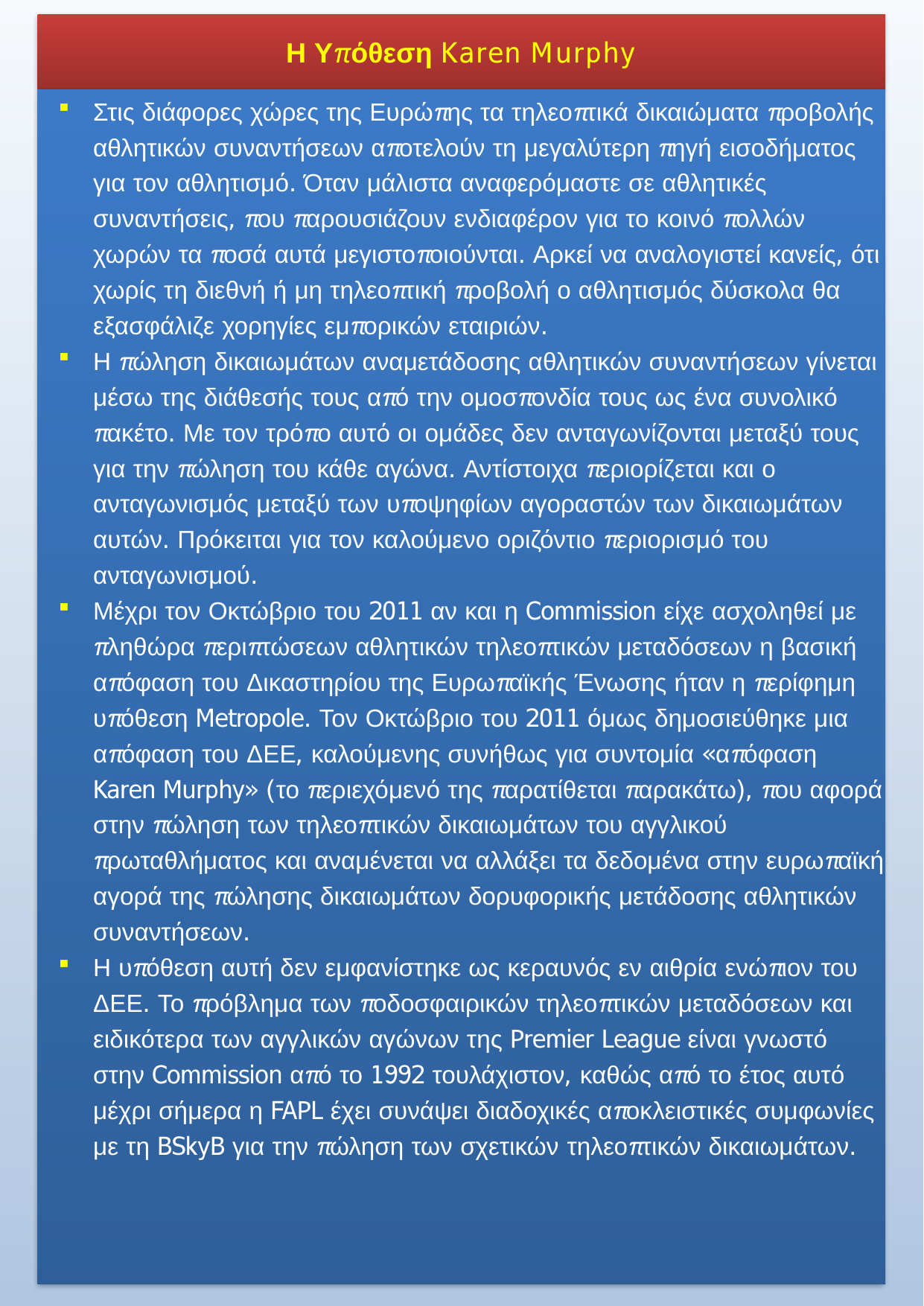

Η Υπόθεση Karen Murphy
Στις διάφορες χώρες της Ευρώπης τα τηλεοπτικά δικαιώματα προβολής αθλητικών συναντήσεων αποτελούν τη μεγαλύτερη πηγή εισοδήματος για τον αθλητισμό. Όταν μάλιστα αναφερόμαστε σε αθλητικές συναντήσεις, που παρουσιάζουν ενδιαφέρον για το κοινό πολλών χωρών τα ποσά αυτά μεγιστοποιούνται. Αρκεί να αναλογιστεί κανείς, ότι χωρίς τη διεθνή ή μη τηλεοπτική προβολή ο αθλητισμός δύσκολα θα εξασφάλιζε χορηγίες εμπορικών εταιριών.
Η πώληση δικαιωμάτων αναμετάδοσης αθλητικών συναντήσεων γίνεται μέσω της διάθεσής τους από την ομοσπονδία τους ως ένα συνολικό πακέτο. Με τον τρόπο αυτό οι ομάδες δεν ανταγωνίζονται μεταξύ τους για την πώληση του κάθε αγώνα. Αντίστοιχα περιορίζεται και ο ανταγωνισμός μεταξύ των υποψηφίων αγοραστών των δικαιωμάτων αυτών. Πρόκειται για τον καλούμενο οριζόντιο περιορισμό του ανταγωνισμού.
Μέχρι τον Οκτώβριο του 2011 αν και η Commission είχε ασχοληθεί με πληθώρα περιπτώσεων αθλητικών τηλεοπτικών μεταδόσεων η βασική απόφαση του Δικαστηρίου της Ευρωπαϊκής Ένωσης ήταν η περίφημη υπόθεση Metropole. Τον Οκτώβριο του 2011 όμως δημοσιεύθηκε μια απόφαση του ΔΕΕ, καλούμενης συνήθως για συντομία «απόφαση Karen Murphy» (το περιεχόμενό της παρατίθεται παρακάτω), που αφορά στην πώληση των τηλεοπτικών δικαιωμάτων του αγγλικού πρωταθλήματος και αναμένεται να αλλάξει τα δεδομένα στην ευρωπαϊκή αγορά της πώλησης δικαιωμάτων δορυφορικής μετάδοσης αθλητικών συναντήσεων.
Η υπόθεση αυτή δεν εμφανίστηκε ως κεραυνός εν αιθρία ενώπιον του ΔΕΕ. Το πρόβλημα των ποδοσφαιρικών τηλεοπτικών μεταδόσεων και ειδικότερα των αγγλικών αγώνων της Premier League είναι γνωστό στην Commission από το 1992 τουλάχιστον, καθώς από το έτος αυτό μέχρι σήμερα η FAPL έχει συνάψει διαδοχικές αποκλειστικές συμφωνίες με τη BSkyB για την πώληση των σχετικών τηλεοπτικών δικαιωμάτων.